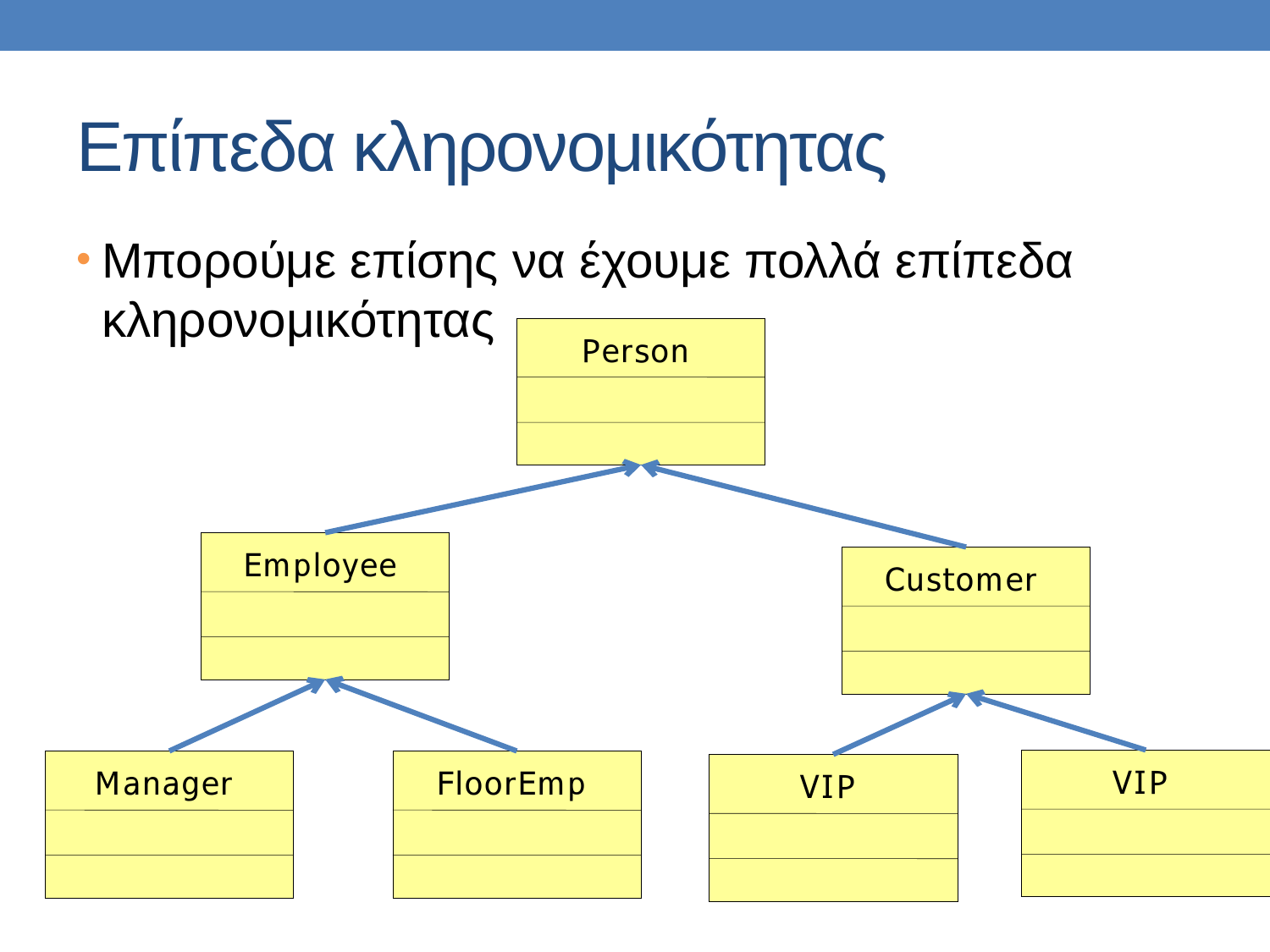

# Επίπεδα κληρονομικότητας
Μπορούμε επίσης να έχουμε πολλά επίπεδα κληρονομικότητας

Person

Employee

Customer

VIP

Manager

FloorEmp

VIP